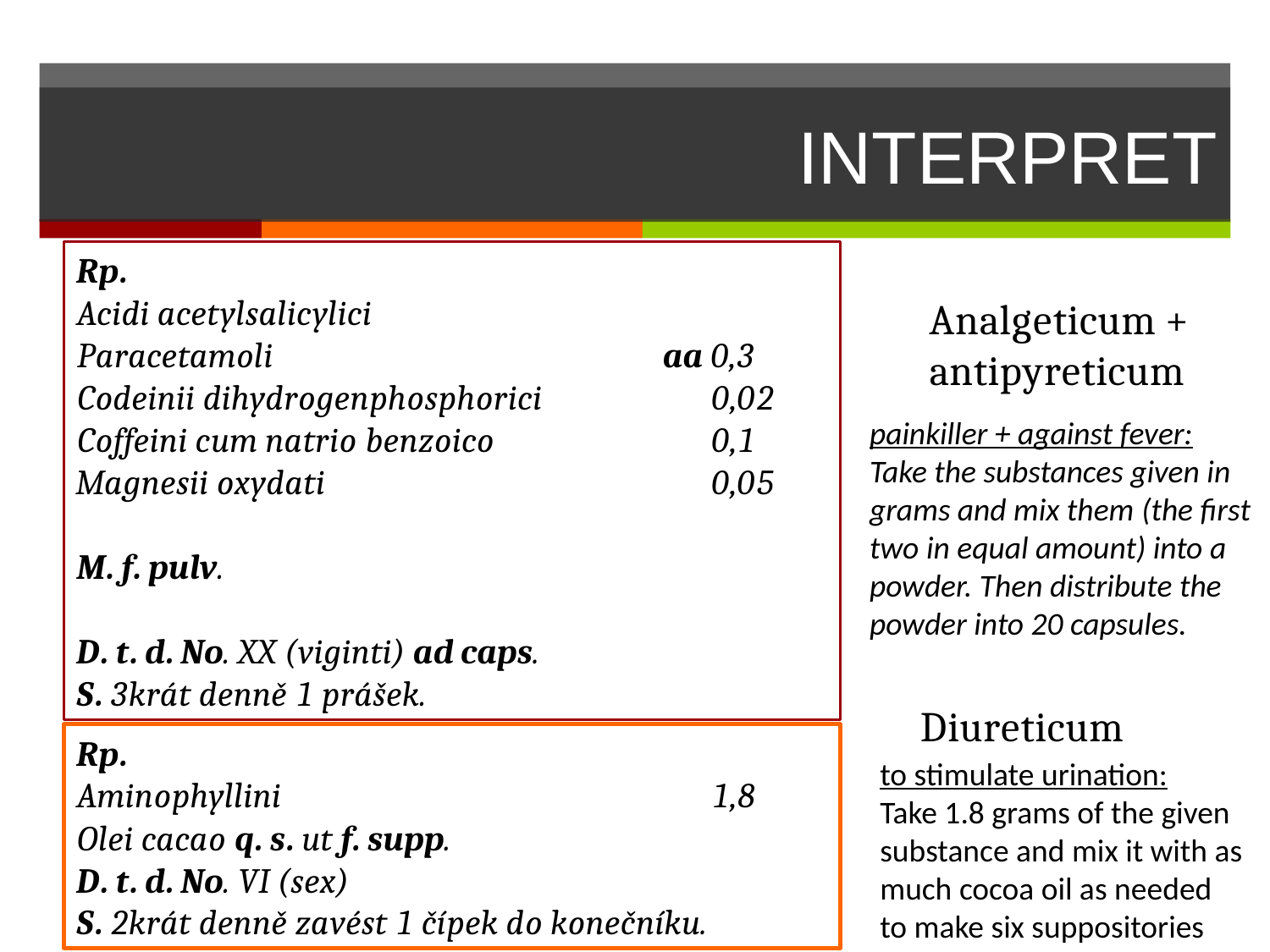

# INTERPRET
Rp.
Acidi acetylsalicylici
Paracetamoli			          aa 0,3
Codeinii dihydrogenphosphorici		0,02
Coffeini cum natrio benzoico		0,1
Magnesii oxydati				0,05

M. f. pulv.
D. t. d. No. XX (viginti) ad caps.
S. 3krát denně 1 prášek.
Analgeticum +
antipyreticum
painkiller + against fever:
Take the substances given in grams and mix them (the first two in equal amount) into a powder. Then distribute the powder into 20 capsules.
Diureticum
Rp.
Aminophyllini				1,8
Olei cacao q. s. ut f. supp.
D. t. d. No. VI (sex)
S. 2krát denně zavést 1 čípek do konečníku.
to stimulate urination:
Take 1.8 grams of the given substance and mix it with as much cocoa oil as needed to make six suppositories